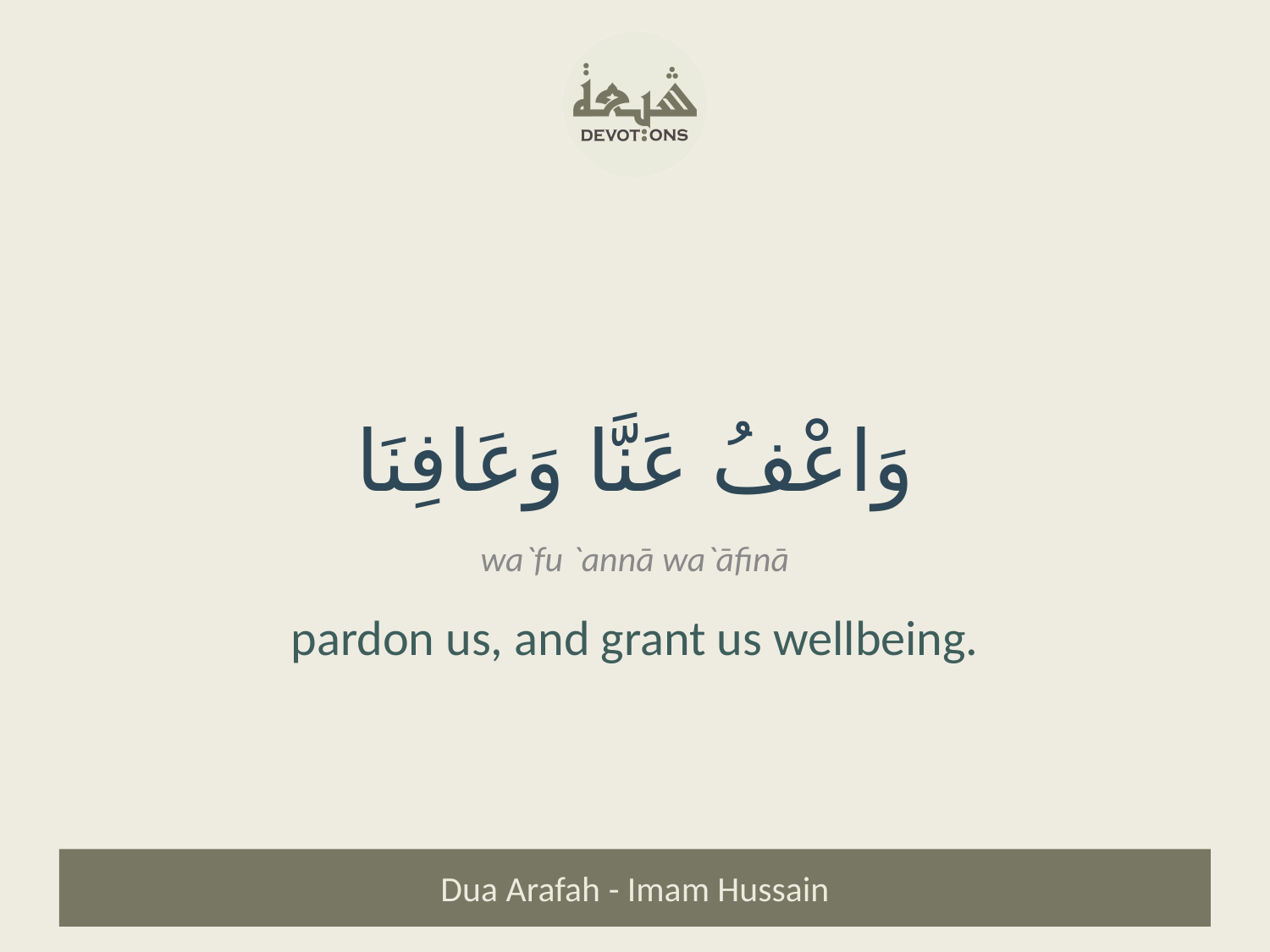

وَاعْفُ عَنَّا وَعَافِنَا
wa`fu `annā wa`āfinā
pardon us, and grant us wellbeing.
Dua Arafah - Imam Hussain